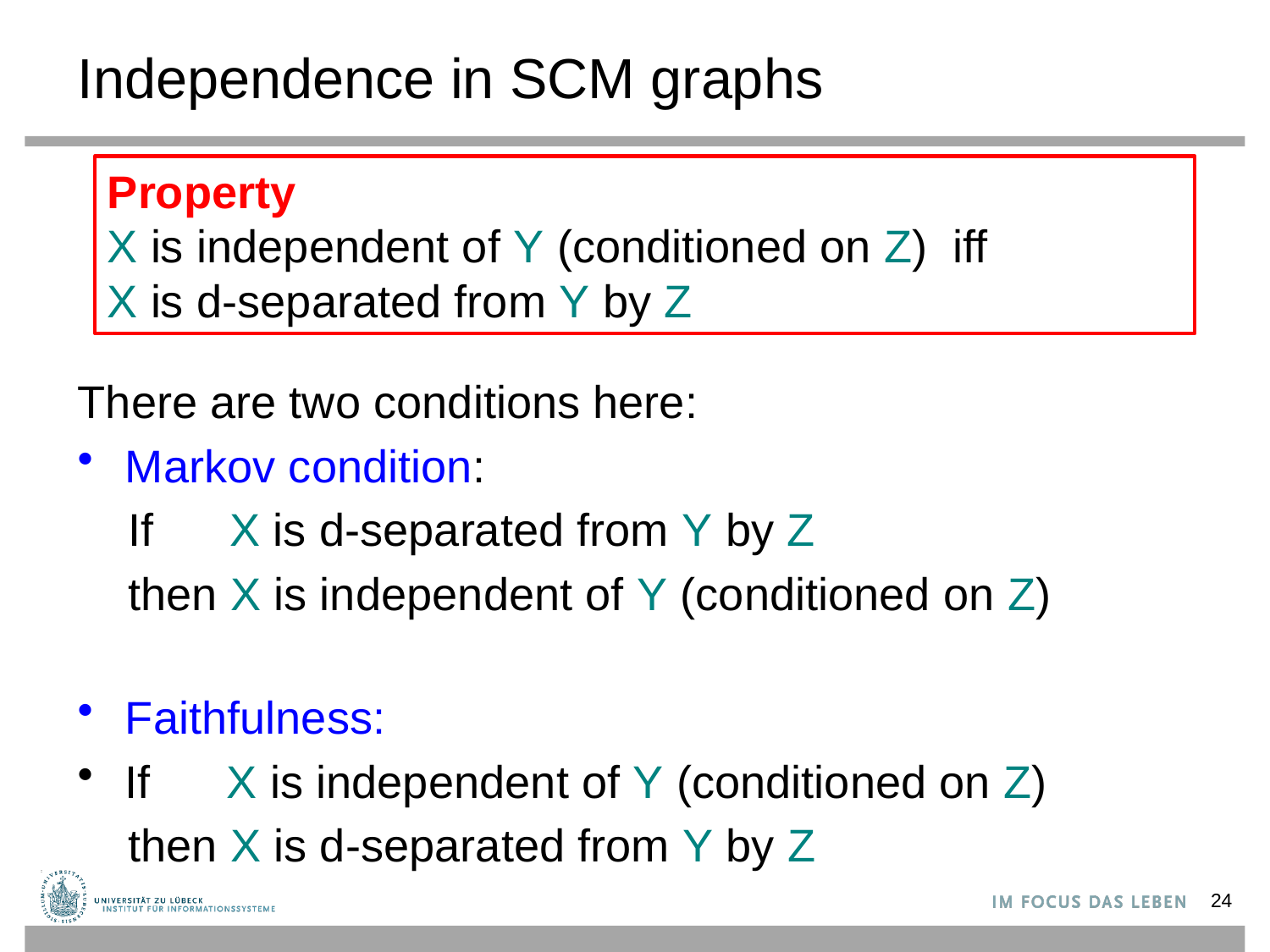

# Independence in SCM graphs
Property
X is independent of Y (conditioned on Z)  iff
X is d-separated from Y by Z
There are two conditions here:
Markov condition:
    If	  X is d-separated from Y by Z
    then X is independent of Y (conditioned on Z)

Faithfulness:
If      X is independent of Y (conditioned on Z)
    then X is d-separated from Y by Z

24